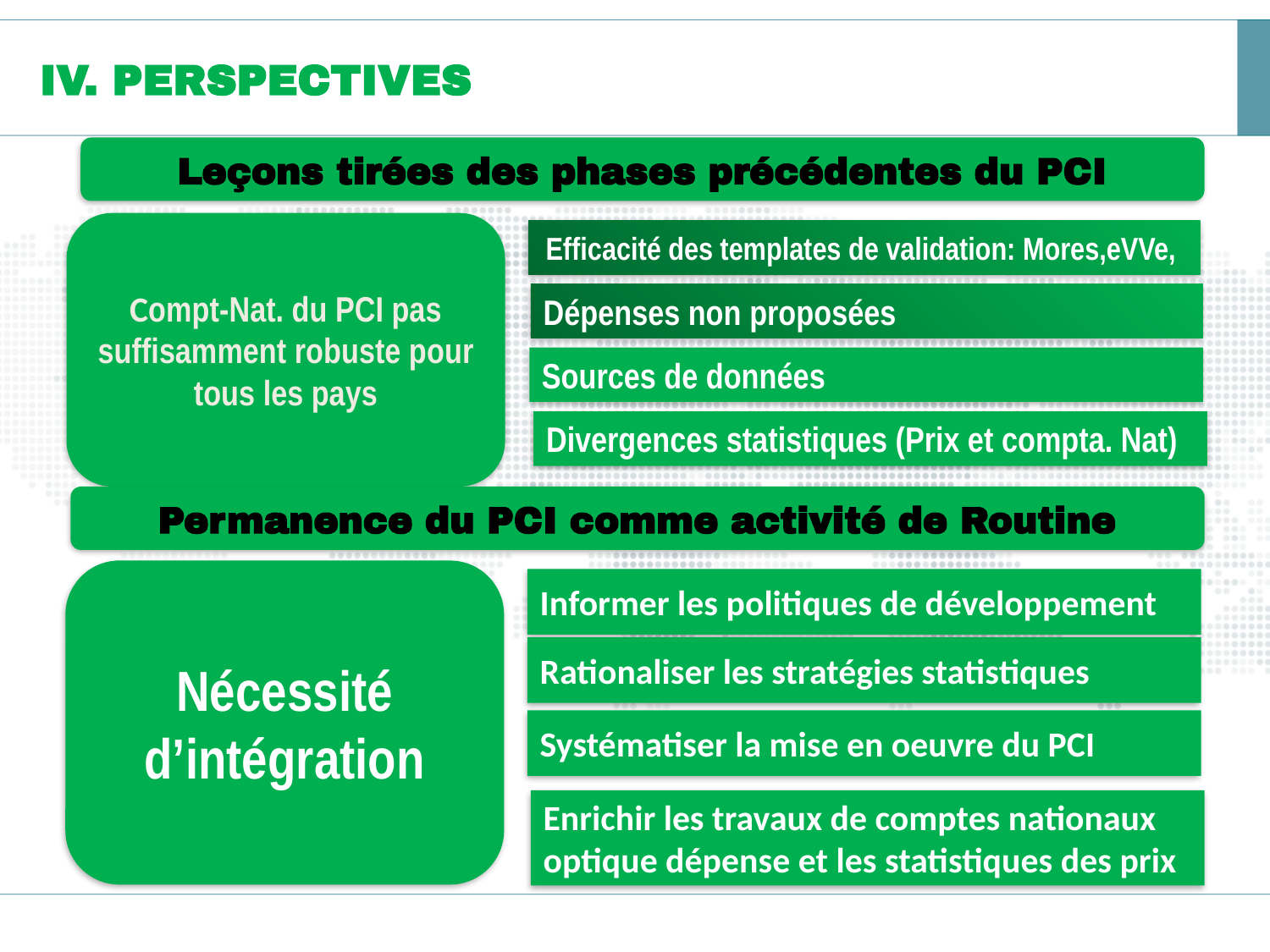

IV. Perspectives
Leçons tirées des phases précédentes du PCI
Compt-Nat. du PCI pas suffisamment robuste pour tous les pays
Efficacité des templates de validation: Mores,eVVe,
Dépenses non proposées
Sources de données
Divergences statistiques (Prix et compta. Nat)
Permanence du PCI comme activité de Routine
Nécessité d’intégration
Informer les politiques de développement
Rationaliser les stratégies statistiques
Systématiser la mise en oeuvre du PCI
Enrichir les travaux de comptes nationaux optique dépense et les statistiques des prix